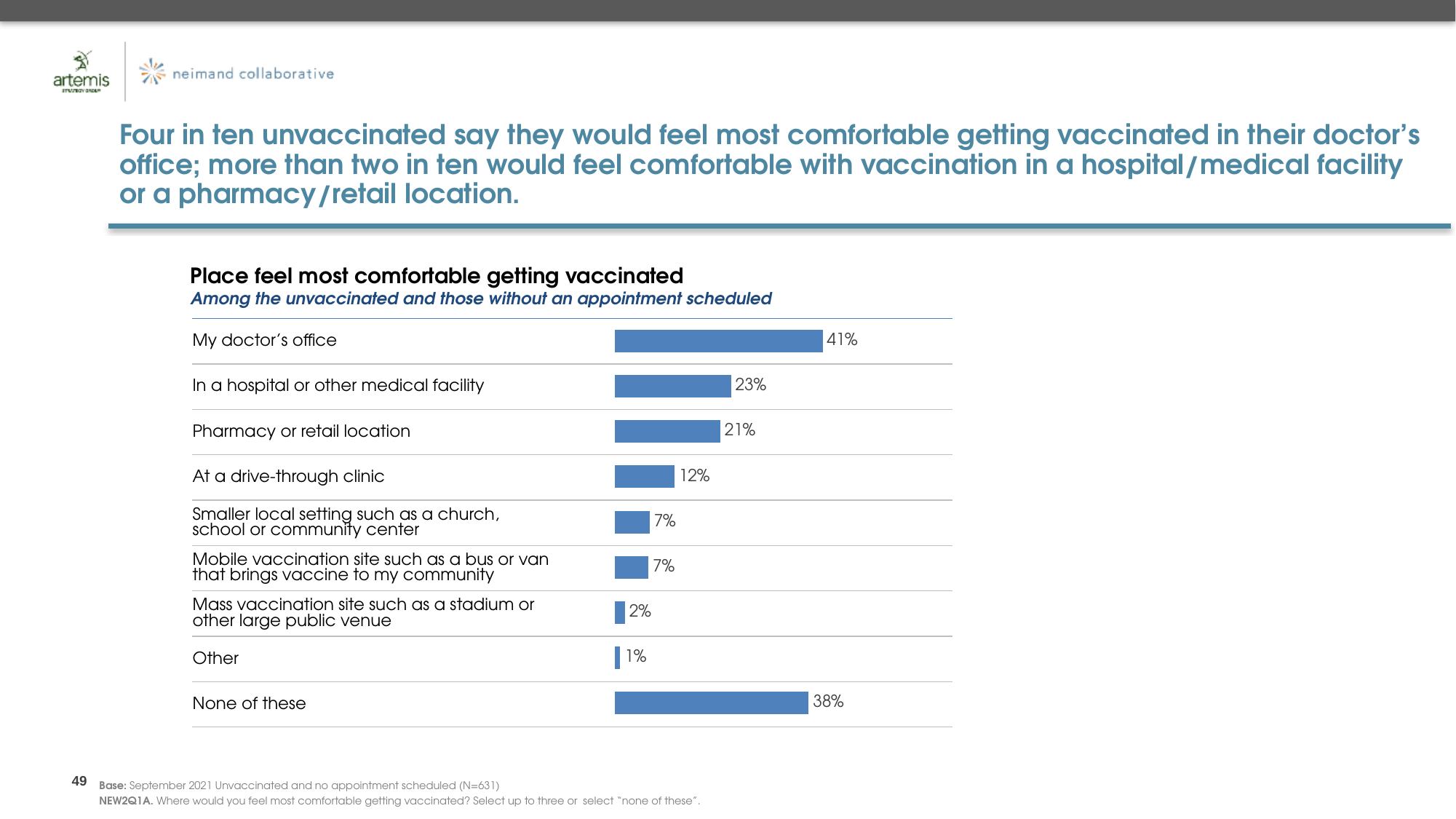

#
Four in ten unvaccinated say they would feel most comfortable getting vaccinated in their doctor’s office; more than two in ten would feel comfortable with vaccination in a hospital/medical facility or a pharmacy/retail location.
Place feel most comfortable getting vaccinated
Among the unvaccinated and those without an appointment scheduled

### Chart

| Category | Unvax no apt |
|---|---|
| My doctor’s office | 0.4067170050942 |
| In a hospital or other medical facility | 0.2274644655046 |
| Pharmacy or retail location | 0.2061366177474 |
| At a drive-through clinic | 0.116475612099 |
| Smaller local setting such as a church, school or community center | 0.06771701197494 |
| Mobile vaccination site such as a bus or van that brings vaccine to my community | 0.06537218725542 |
| Mass vaccination site such as a stadium or other large public venue | 0.01925715331665 |
| Other (SPECIFY) | 0.010012939038590001 |
| None of these | 0.3793789202562 |
| My doctor’s office |  |
| --- | --- |
| In a hospital or other medical facility |  |
| Pharmacy or retail location |  |
| At a drive-through clinic |  |
| Smaller local setting such as a church, school or community center |  |
| Mobile vaccination site such as a bus or van that brings vaccine to my community |  |
| Mass vaccination site such as a stadium or other large public venue |  |
| Other |  |
| None of these |  |
Base: September 2021 Unvaccinated and no appointment scheduled (N=631)
NEW2Q1A. Where would you feel most comfortable getting vaccinated? Select up to three or  select “none of these”.